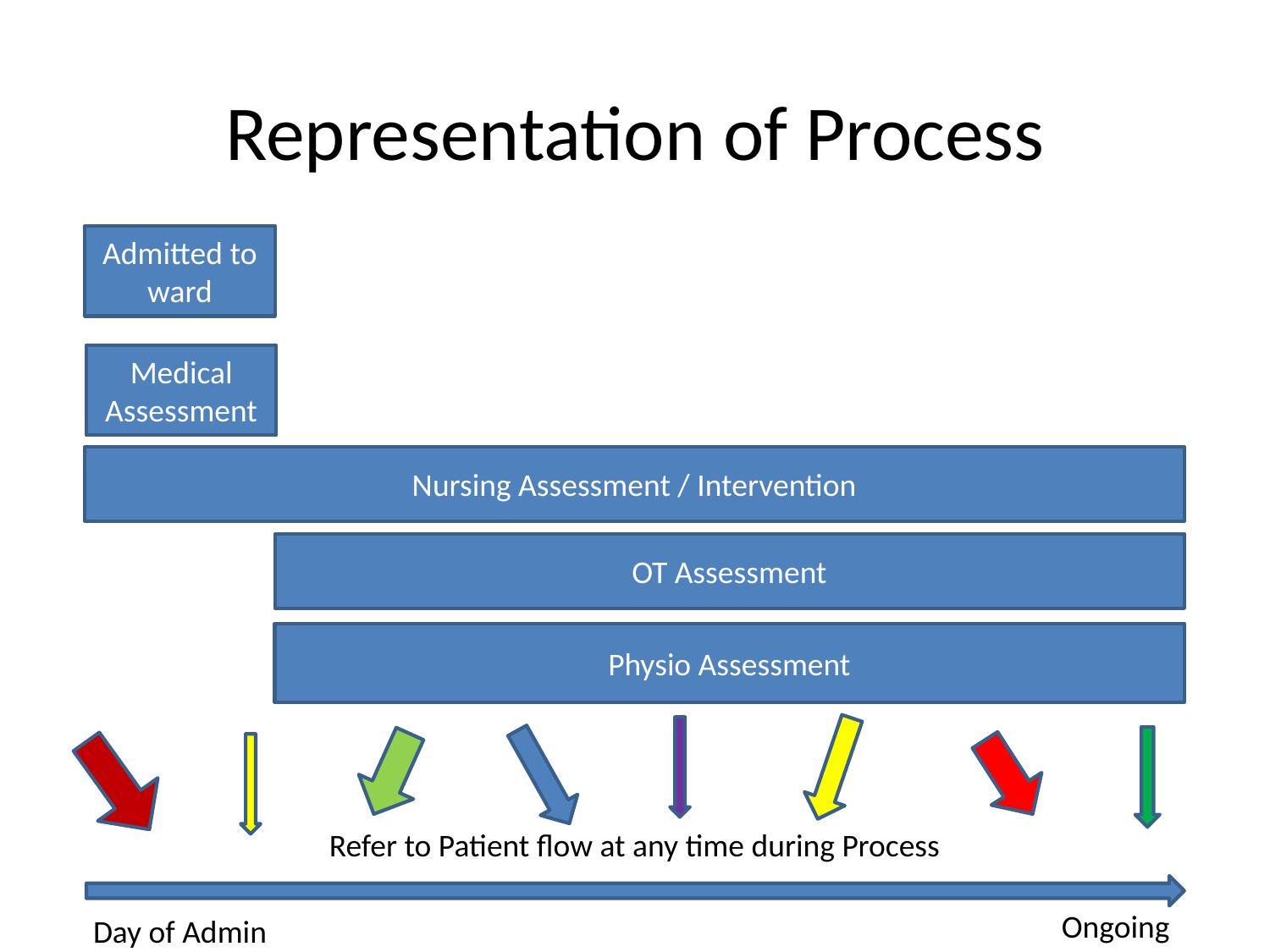

# Representation of Process
Admitted to ward
Medical Assessment
Nursing Assessment / Intervention
OT Assessment
Physio Assessment

Refer to Patient flow at any time during Process

Ongoing
Day of Admin